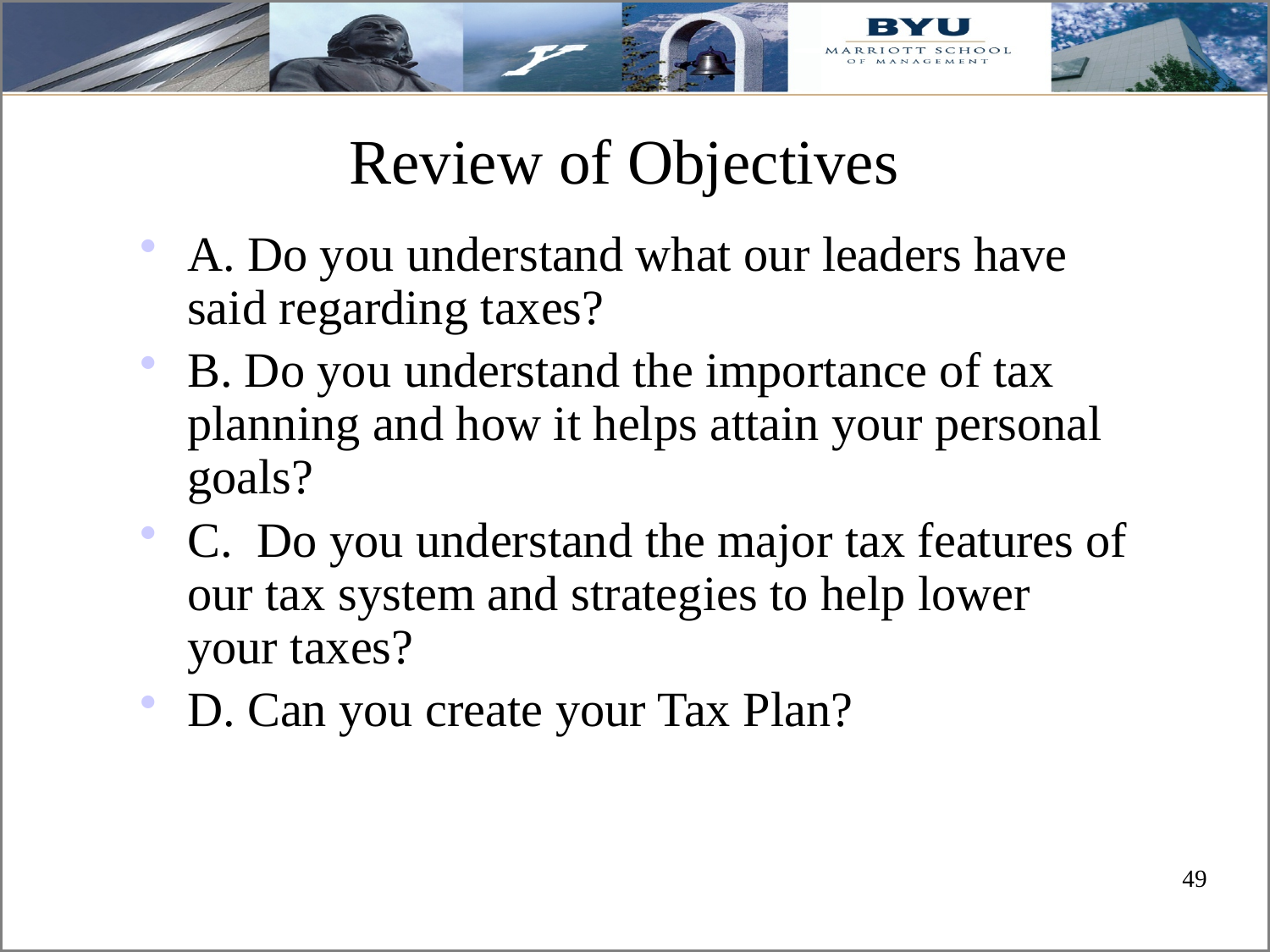

# Review of Objectives
A. Do you understand what our leaders have said regarding taxes?
B. Do you understand the importance of tax planning and how it helps attain your personal goals?
C.  Do you understand the major tax features of our tax system and strategies to help lower your taxes?
D. Can you create your Tax Plan?